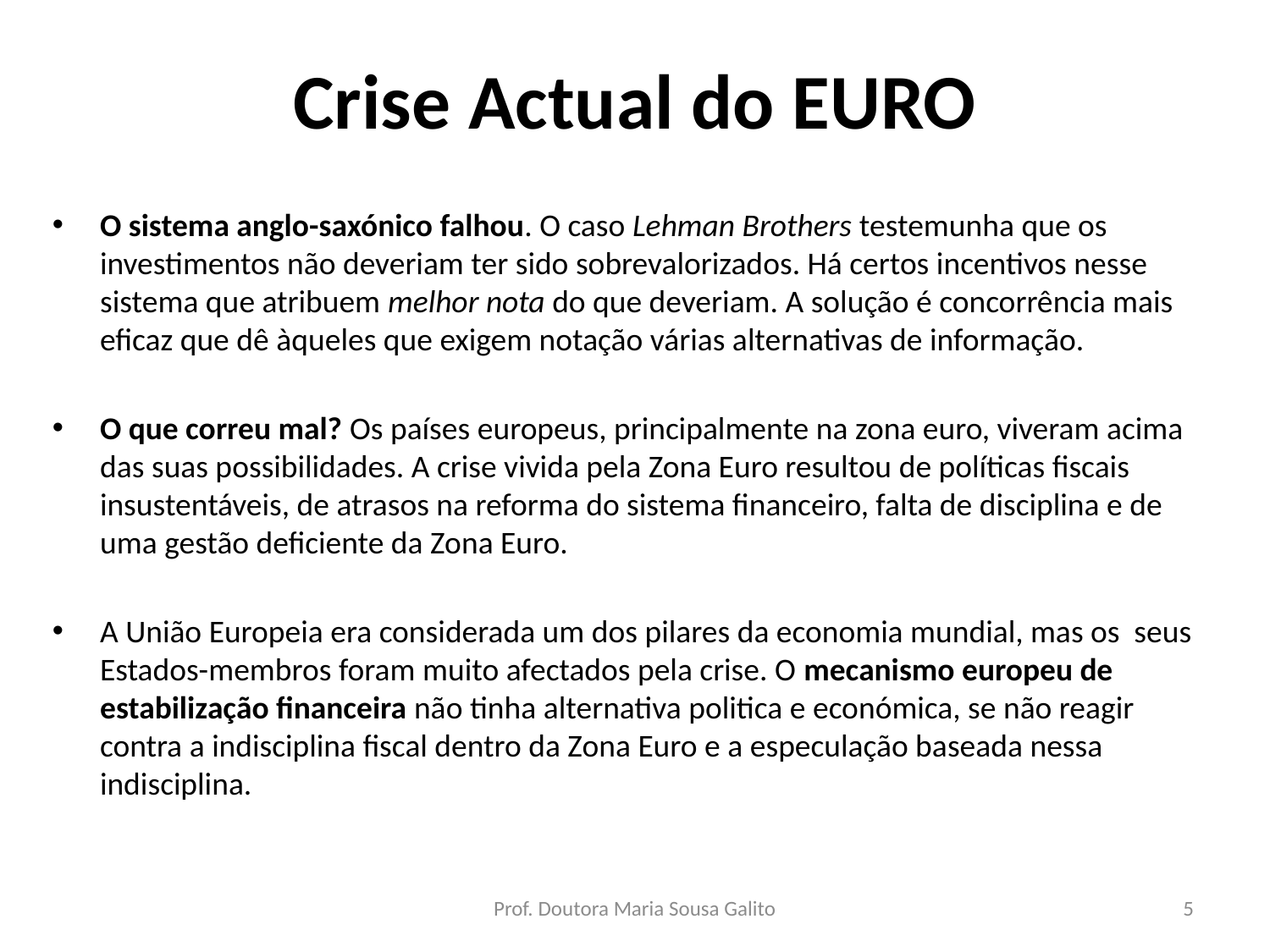

# Crise Actual do EURO
O sistema anglo-saxónico falhou. O caso Lehman Brothers testemunha que os investimentos não deveriam ter sido sobrevalorizados. Há certos incentivos nesse sistema que atribuem melhor nota do que deveriam. A solução é concorrência mais eficaz que dê àqueles que exigem notação várias alternativas de informação.

O que correu mal? Os países europeus, principalmente na zona euro, viveram acima das suas possibilidades. A crise vivida pela Zona Euro resultou de políticas fiscais insustentáveis, de atrasos na reforma do sistema financeiro, falta de disciplina e de uma gestão deficiente da Zona Euro.

A União Europeia era considerada um dos pilares da economia mundial, mas os  seus Estados-membros foram muito afectados pela crise. O mecanismo europeu de estabilização financeira não tinha alternativa politica e económica, se não reagir contra a indisciplina fiscal dentro da Zona Euro e a especulação baseada nessa indisciplina.
Prof. Doutora Maria Sousa Galito
5